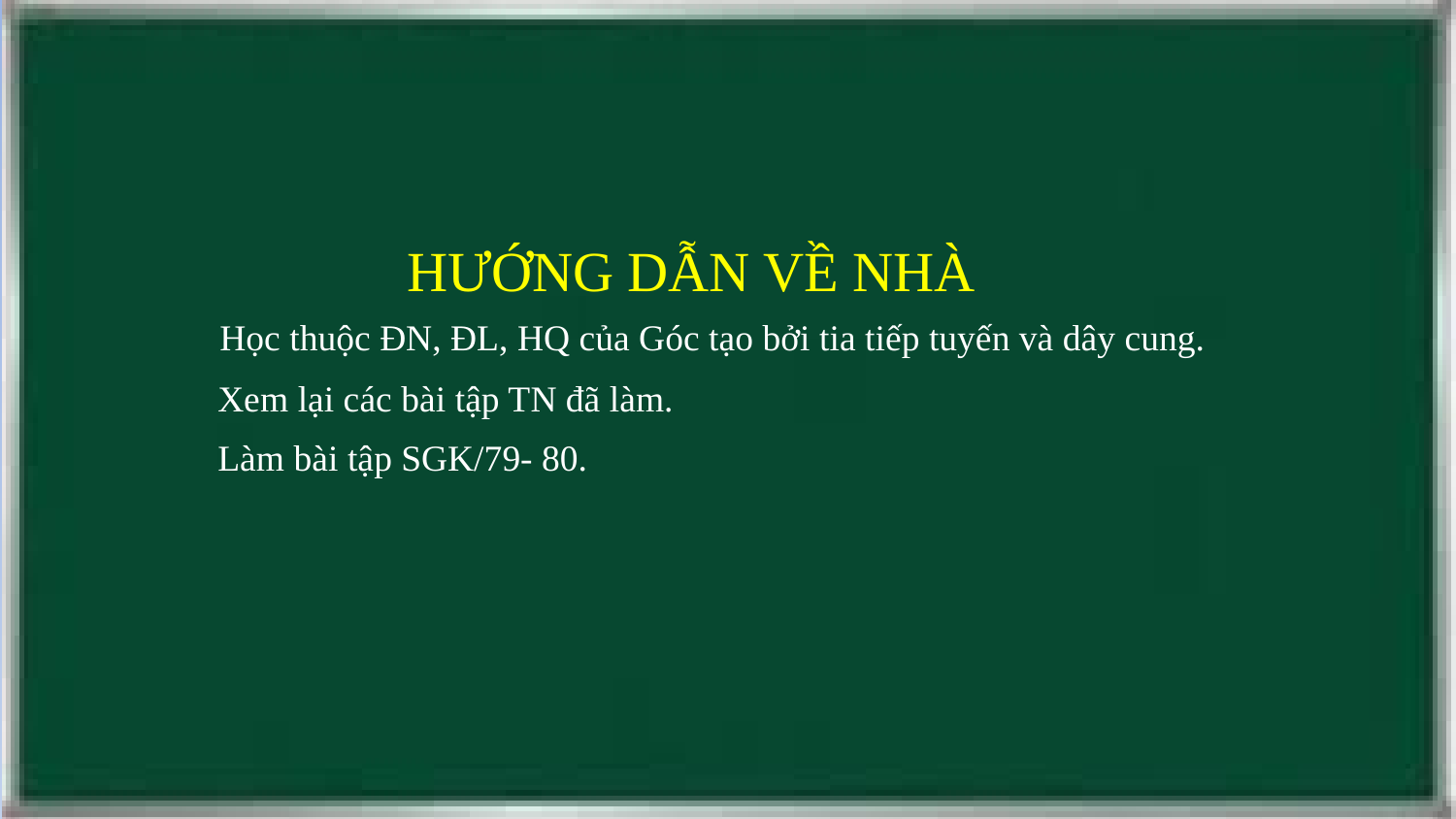

HƯỚNG DẪN VỀ NHÀ
Học thuộc ĐN, ĐL, HQ của Góc tạo bởi tia tiếp tuyến và dây cung.
Xem lại các bài tập TN đã làm.
Làm bài tập SGK/79- 80.